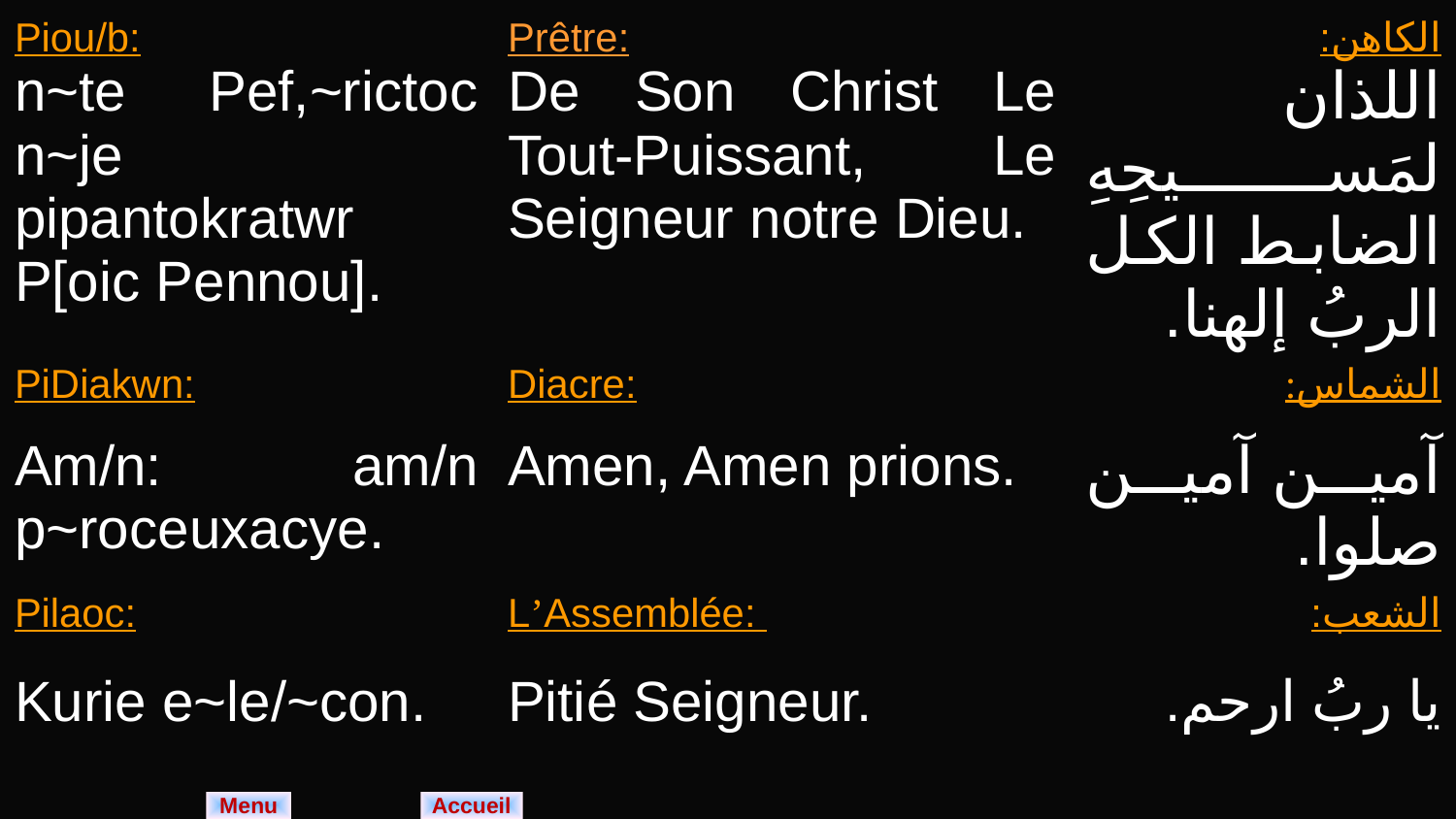

| Piou/b: n~te Pef,~rictoc n~je pipantokratwr P[oic Pennou]. | Prêtre: De Son Christ Le Tout-Puissant, Le Seigneur notre Dieu. | الكاهن: اللذان لمَسيحِهِ الضابط الكل الربُ إلهنا. |
| --- | --- | --- |
| PiDiakwn: | Diacre: | الشماس: |
| Am/n: am/n p~roceuxacye. | Amen, Amen prions. | آمين آمين صلوا. |
| Pilaoc: | L’Assemblée: | الشعب: |
| Kurie e~le/~con. | Pitié Seigneur. | يا ربُ ارحم. |

Menu